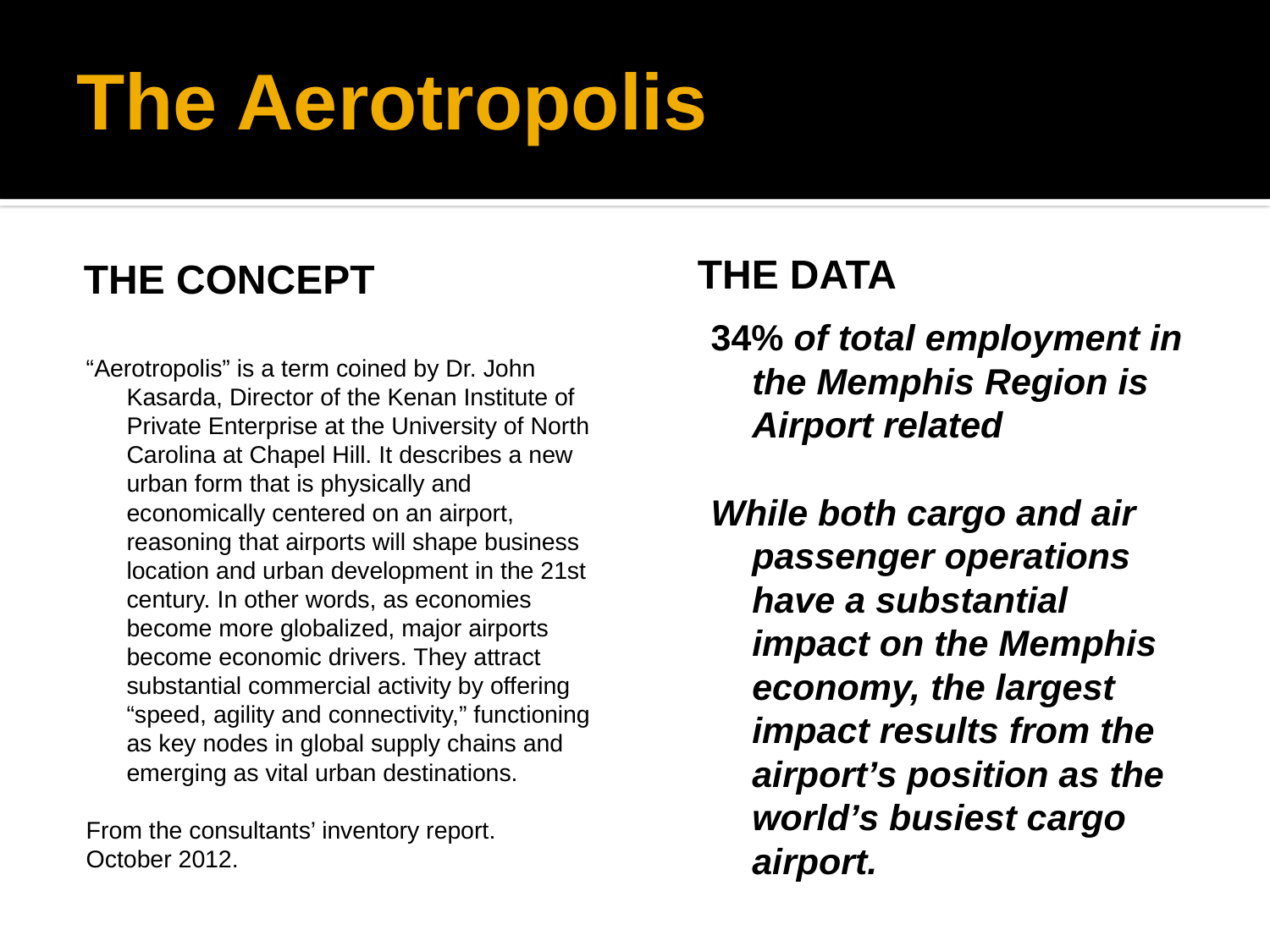

# The Aerotropolis
The Concept
The Data
34% of total employment in the Memphis Region is Airport related

While both cargo and air passenger operations have a substantial impact on the Memphis economy, the largest impact results from the airport’s position as the world’s busiest cargo airport.
“Aerotropolis” is a term coined by Dr. John Kasarda, Director of the Kenan Institute of Private Enterprise at the University of North Carolina at Chapel Hill. It describes a new urban form that is physically and economically centered on an airport, reasoning that airports will shape business location and urban development in the 21st century. In other words, as economies become more globalized, major airports become economic drivers. They attract substantial commercial activity by offering “speed, agility and connectivity,” functioning as key nodes in global supply chains and emerging as vital urban destinations.

From the consultants’ inventory report.
October 2012.